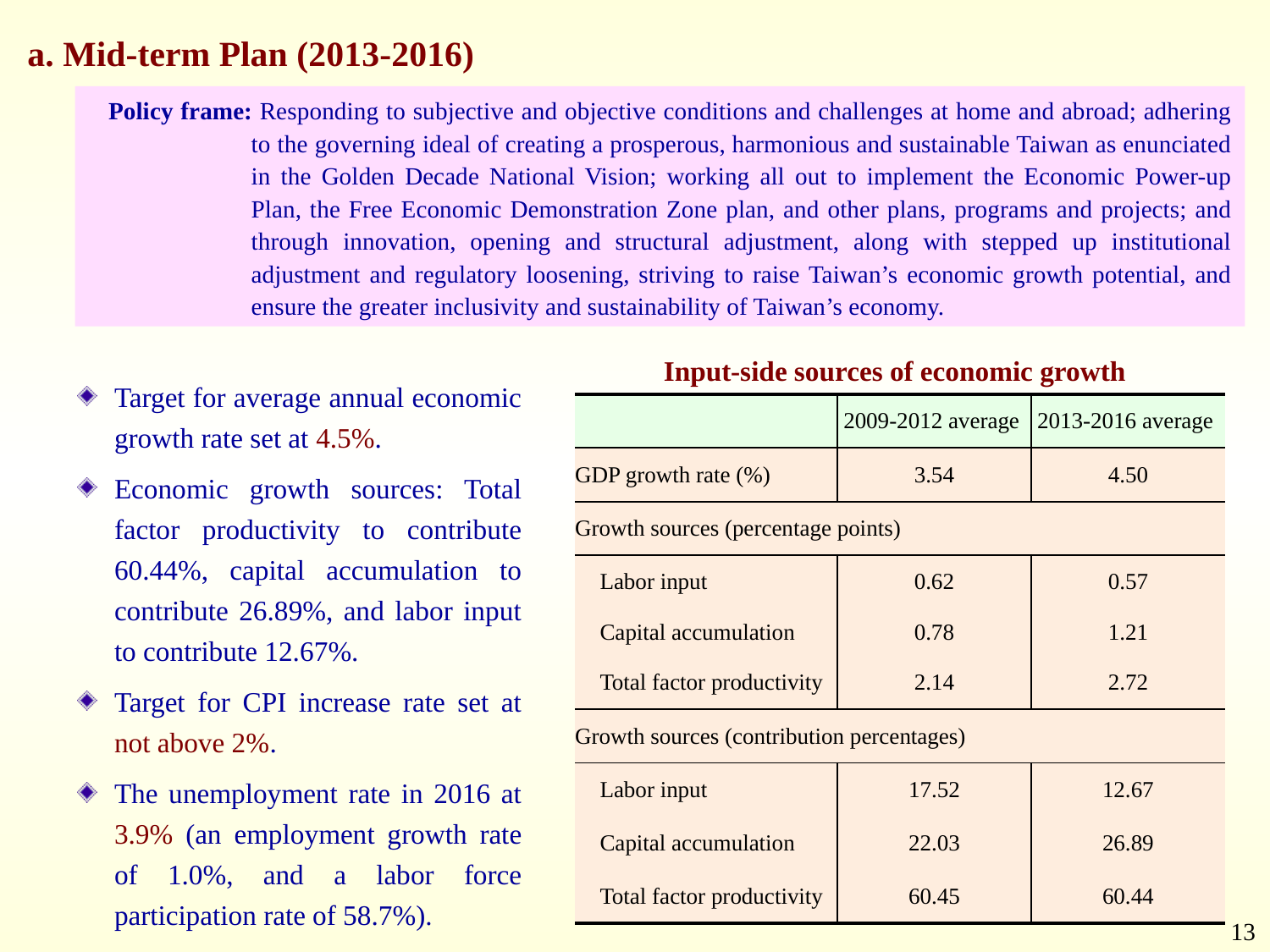

a. Mid-term Plan (2013-2016)
   Policy frame: Responding to subjective and objective conditions and challenges at home and abroad; adhering to the governing ideal of creating a prosperous, harmonious and sustainable Taiwan as enunciated in the Golden Decade National Vision; working all out to implement the Economic Power-up Plan, the Free Economic Demonstration Zone plan, and other plans, programs and projects; and through innovation, opening and structural adjustment, along with stepped up institutional adjustment and regulatory loosening, striving to raise Taiwan’s economic growth potential, and ensure the greater inclusivity and sustainability of Taiwan’s economy.
Input-side sources of economic growth
Target for average annual economic growth rate set at 4.5%.
Economic growth sources: Total factor productivity to contribute 60.44%, capital accumulation to contribute 26.89%, and labor input to contribute 12.67%.
Target for CPI increase rate set at not above 2%.
The unemployment rate in 2016 at 3.9% (an employment growth rate of 1.0%, and a labor force participation rate of 58.7%).
|  | 2009-2012 average | 2013-2016 average |
| --- | --- | --- |
| GDP growth rate (%) | 3.54 | 4.50 |
| Growth sources (percentage points) |  |  |
| Labor input | 0.62 | 0.57 |
| Capital accumulation | 0.78 | 1.21 |
| Total factor productivity | 2.14 | 2.72 |
| Growth sources (contribution percentages) |  |  |
| Labor input | 17.52 | 12.67 |
| Capital accumulation | 22.03 | 26.89 |
| Total factor productivity | 60.45 | 60.44 |
13